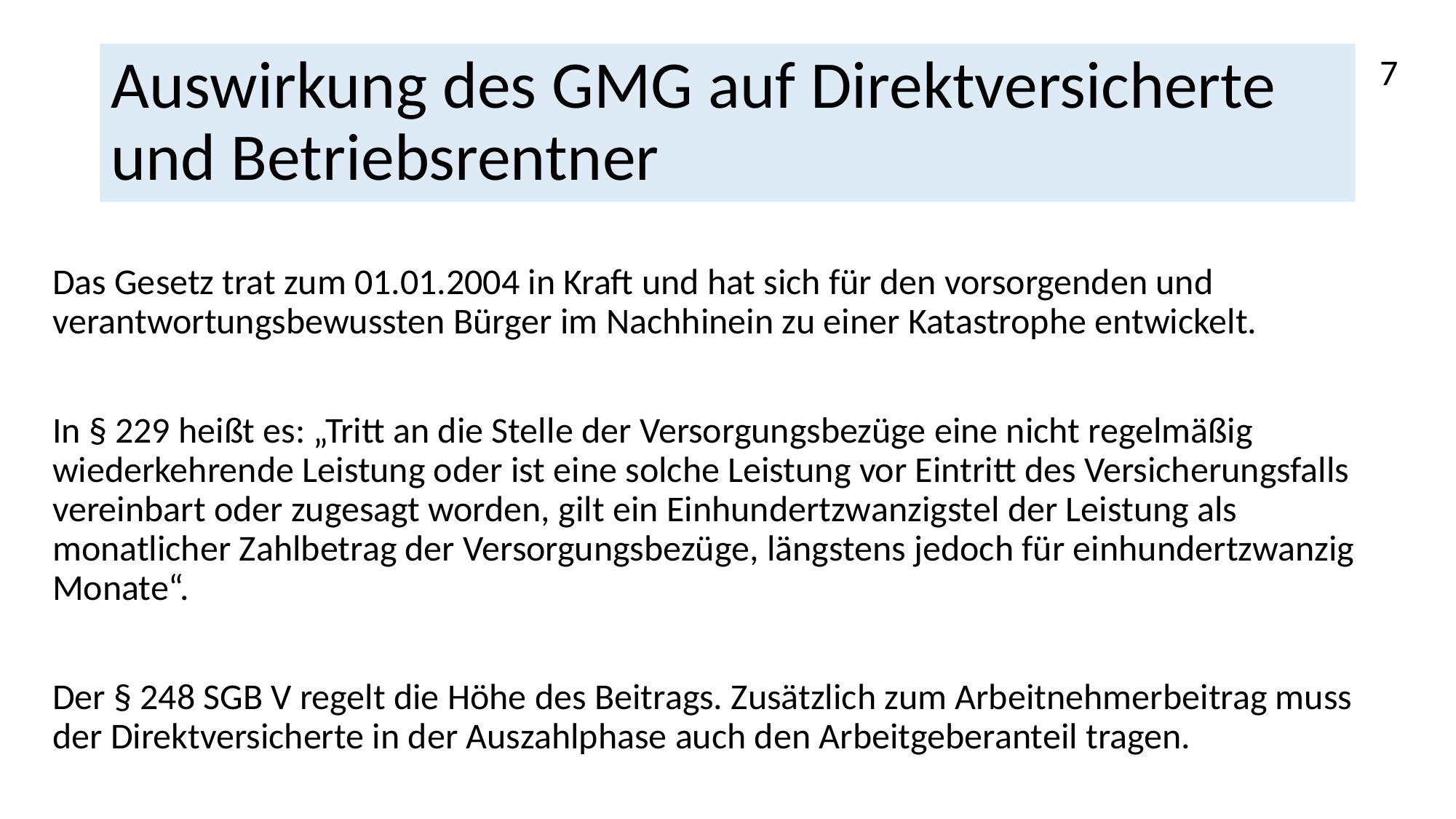

# Auswirkung des GMG auf Direktversicherte und Betriebsrentner
7
Das Gesetz trat zum 01.01.2004 in Kraft und hat sich für den vorsorgenden und verantwortungsbewussten Bürger im Nachhinein zu einer Katastrophe entwickelt.

In § 229 heißt es: „Tritt an die Stelle der Versorgungsbezüge eine nicht regelmäßig wiederkehrende Leistung oder ist eine solche Leistung vor Eintritt des Versicherungsfalls vereinbart oder zugesagt worden, gilt ein Einhundertzwanzigstel der Leistung als monatlicher Zahlbetrag der Versorgungsbezüge, längstens jedoch für einhundertzwanzig Monate“.

Der § 248 SGB V regelt die Höhe des Beitrags. Zusätzlich zum Arbeitnehmerbeitrag muss der Direktversicherte in der Auszahlphase auch den Arbeitgeberanteil tragen.